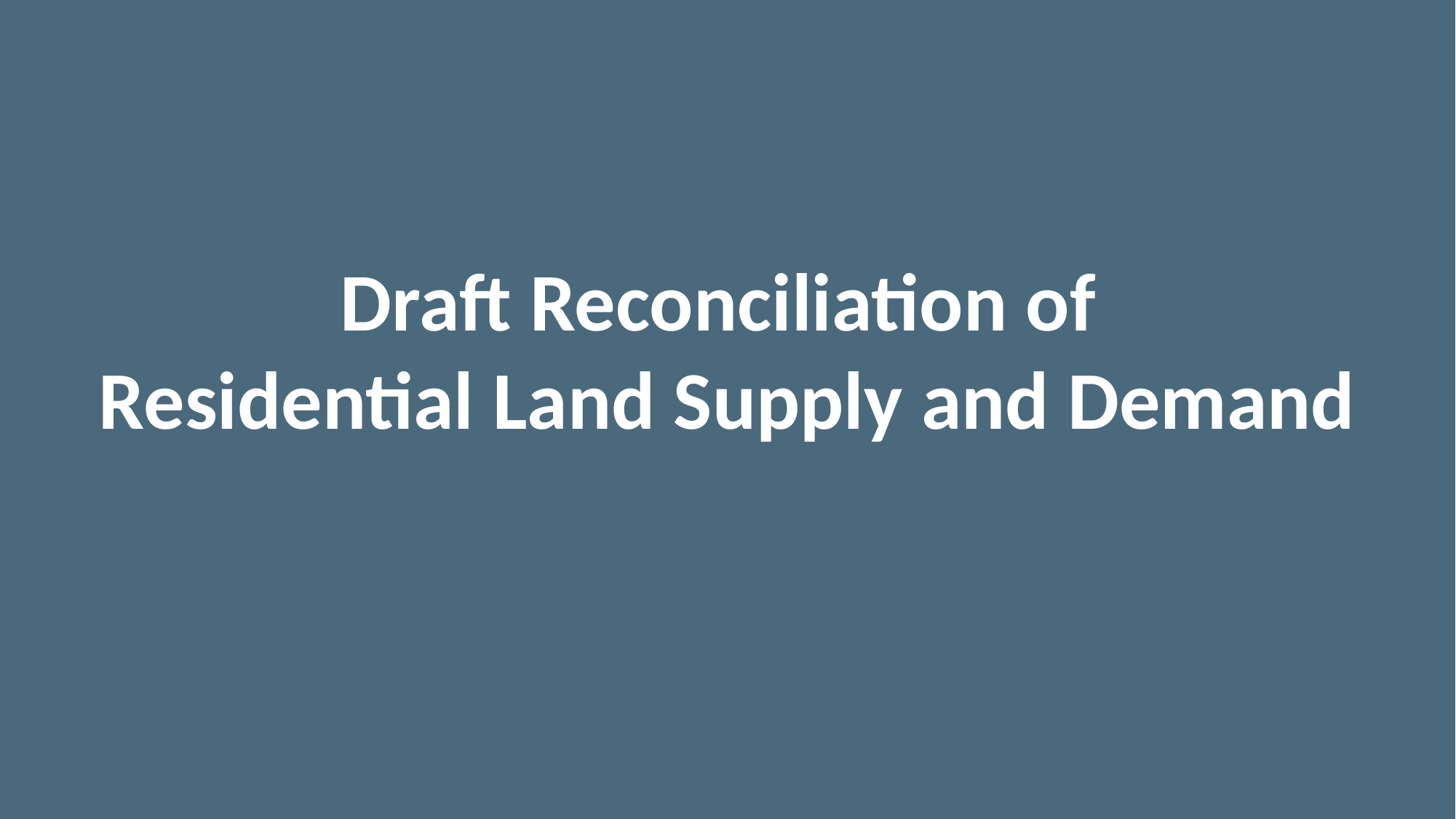

Draft Reconciliation of
Residential Land Supply and Demand